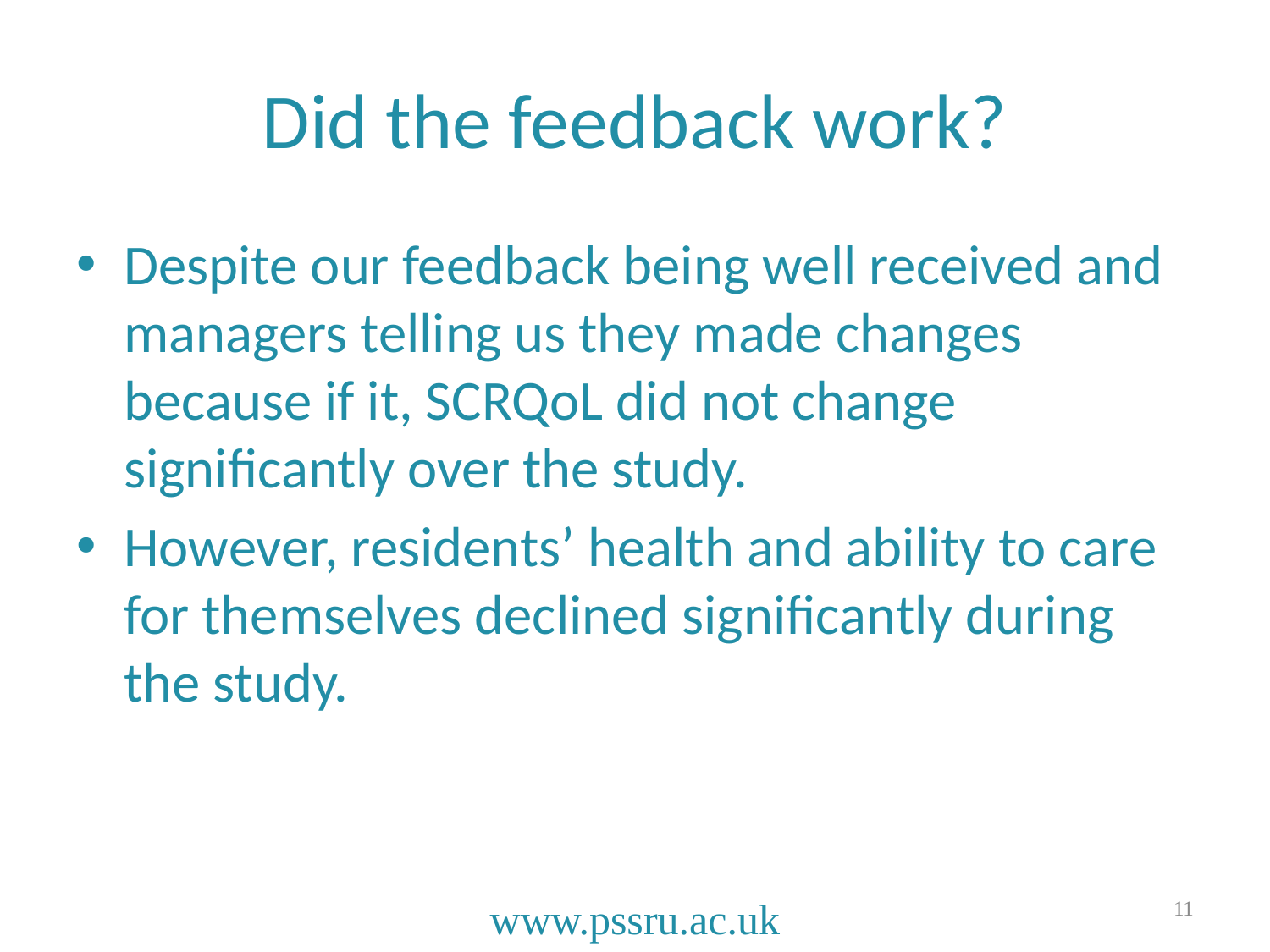

# Did the feedback work?
Despite our feedback being well received and managers telling us they made changes because if it, SCRQoL did not change significantly over the study.
However, residents’ health and ability to care for themselves declined significantly during the study.

11